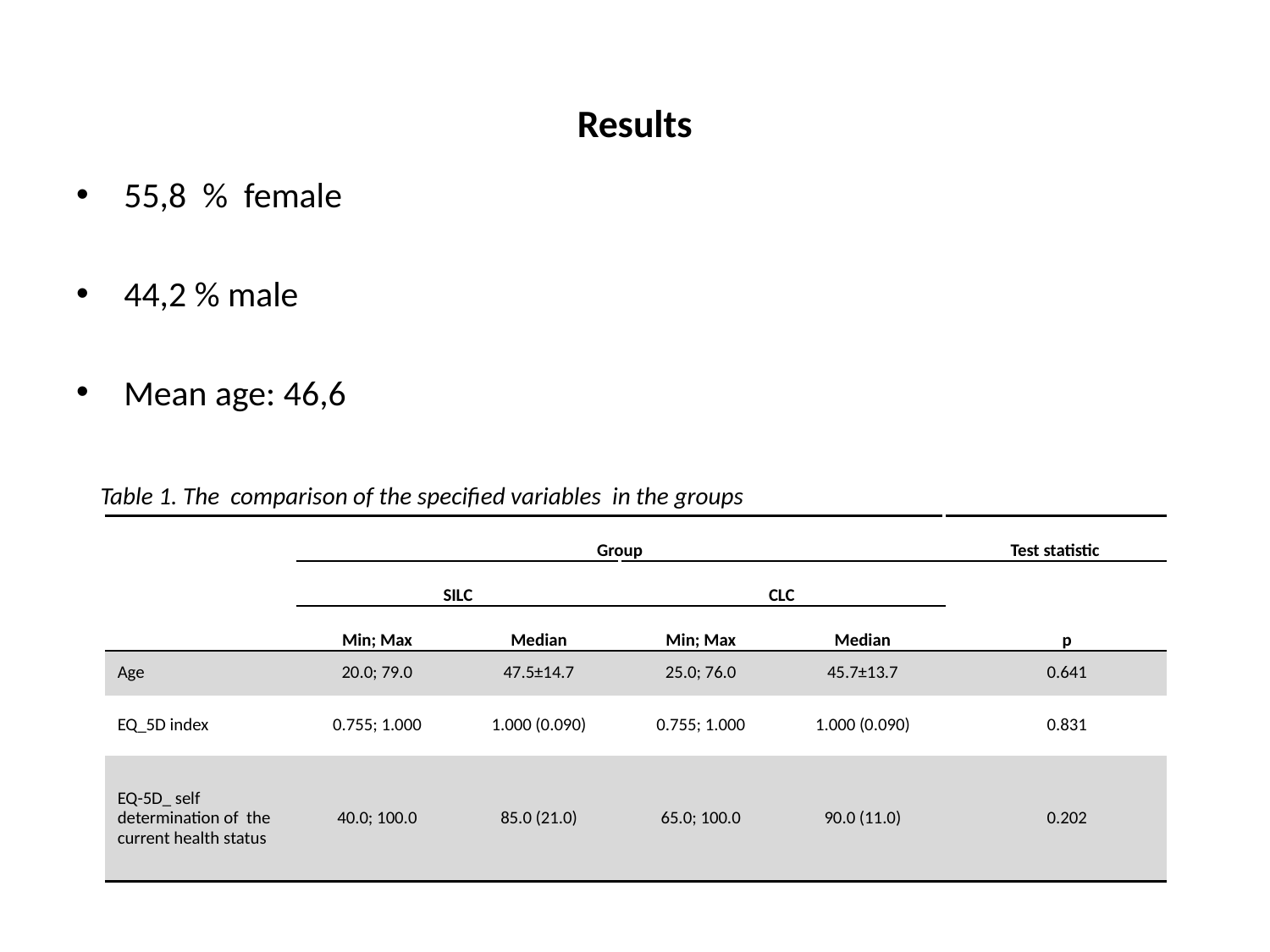

# Results
55,8  %  female

44,2 % male

Mean age: 46,6

   Table 1. The  comparison of the specified variables  in the groups

|  | Group |  |  |  | Test statistic |  |
| --- | --- | --- | --- | --- | --- | --- |
|  | SILC |  | CLC |  |  | p |
|  | Min; Max | Median | Min; Max | Median |  |  |
| Age | 20.0; 79.0 | 47.5±14.7 | 25.0; 76.0 | 45.7±13.7 |  | 0.641 |
| EQ\_5D index | 0.755; 1.000 | 1.000 (0.090) | 0.755; 1.000 | 1.000 (0.090) |  | 0.831 |
| EQ-5D\_ self determination of the current health status | 40.0; 100.0 | 85.0 (21.0) | 65.0; 100.0 | 90.0 (11.0) |  | 0.202 |